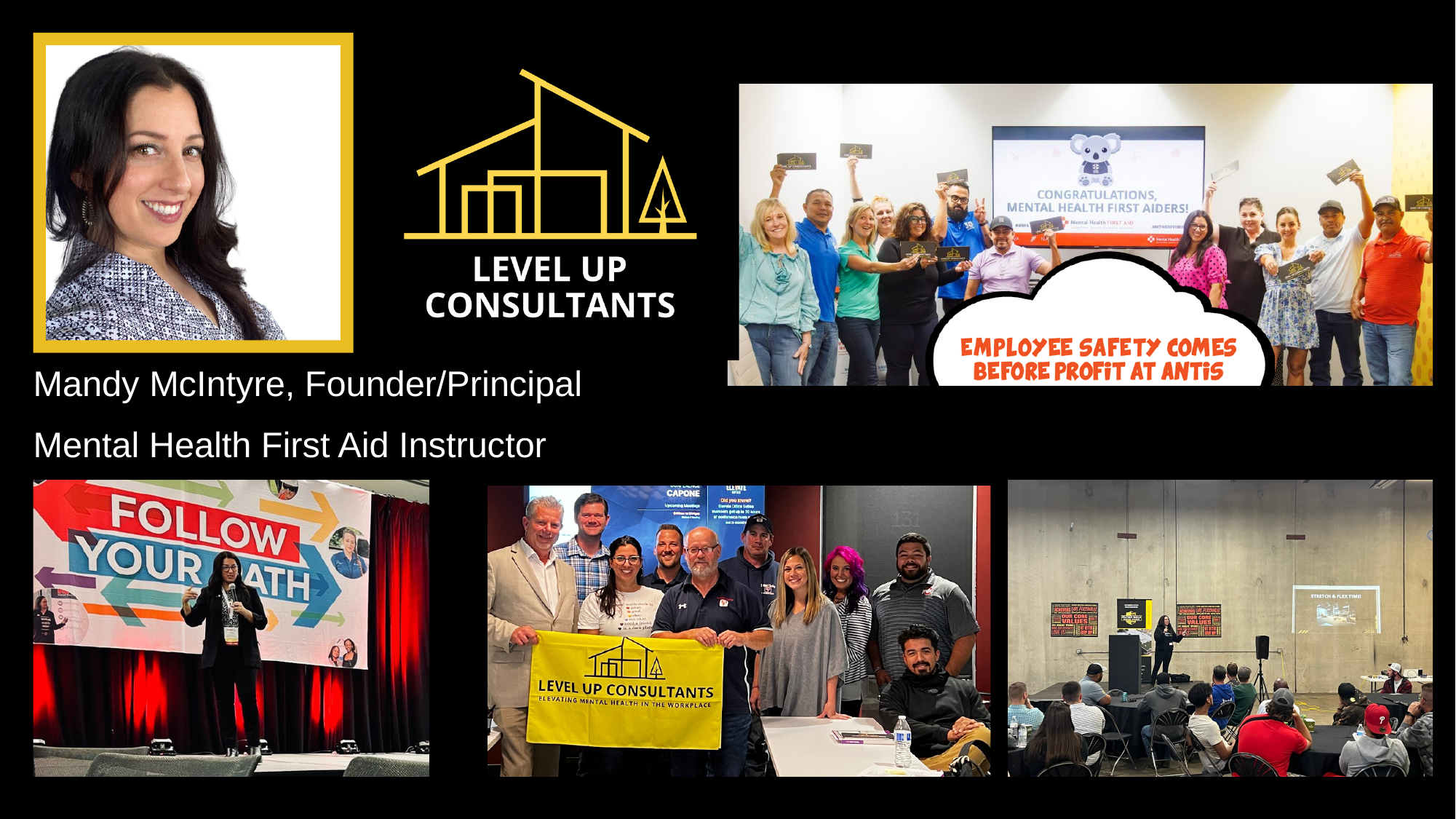

Mandy McIntyre, Founder/Principal
Mental Health First Aid Instructor